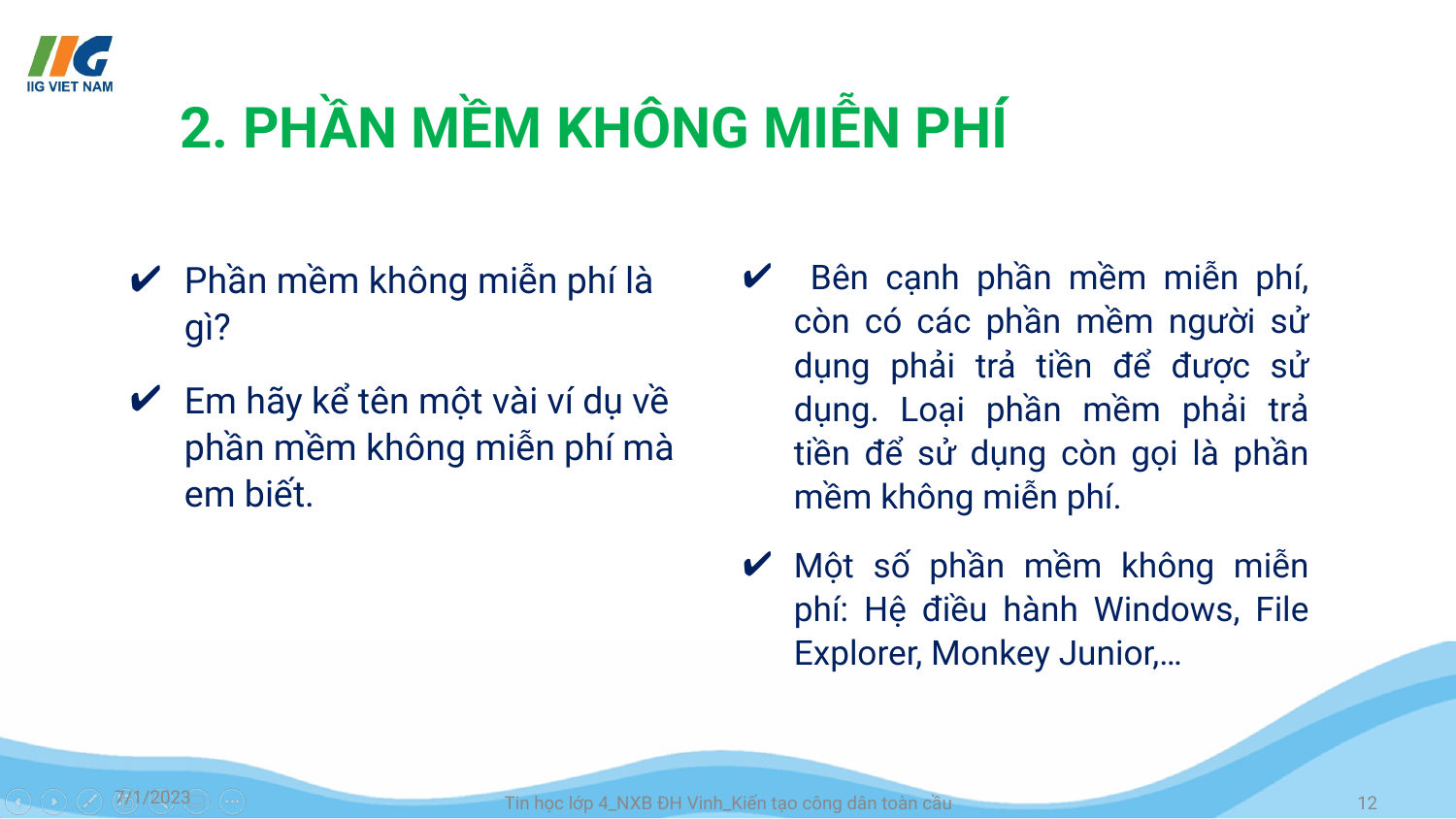

# 2. PHẦN MỀM KHÔNG MIỄN PHÍ
 Bên cạnh phần mềm miễn phí, còn có các phần mềm người sử dụng phải trả tiền để được sử dụng. Loại phần mềm phải trả tiền để sử dụng còn gọi là phần mềm không miễn phí.
Một số phần mềm không miễn phí: Hệ điều hành Windows, File Explorer, Monkey Junior,…
Phần mềm không miễn phí là gì?
Em hãy kể tên một vài ví dụ về phần mềm không miễn phí mà em biết.
7/1/2023
Tin học lớp 4_NXB ĐH Vinh_Kiến tạo công dân toàn cầu
12